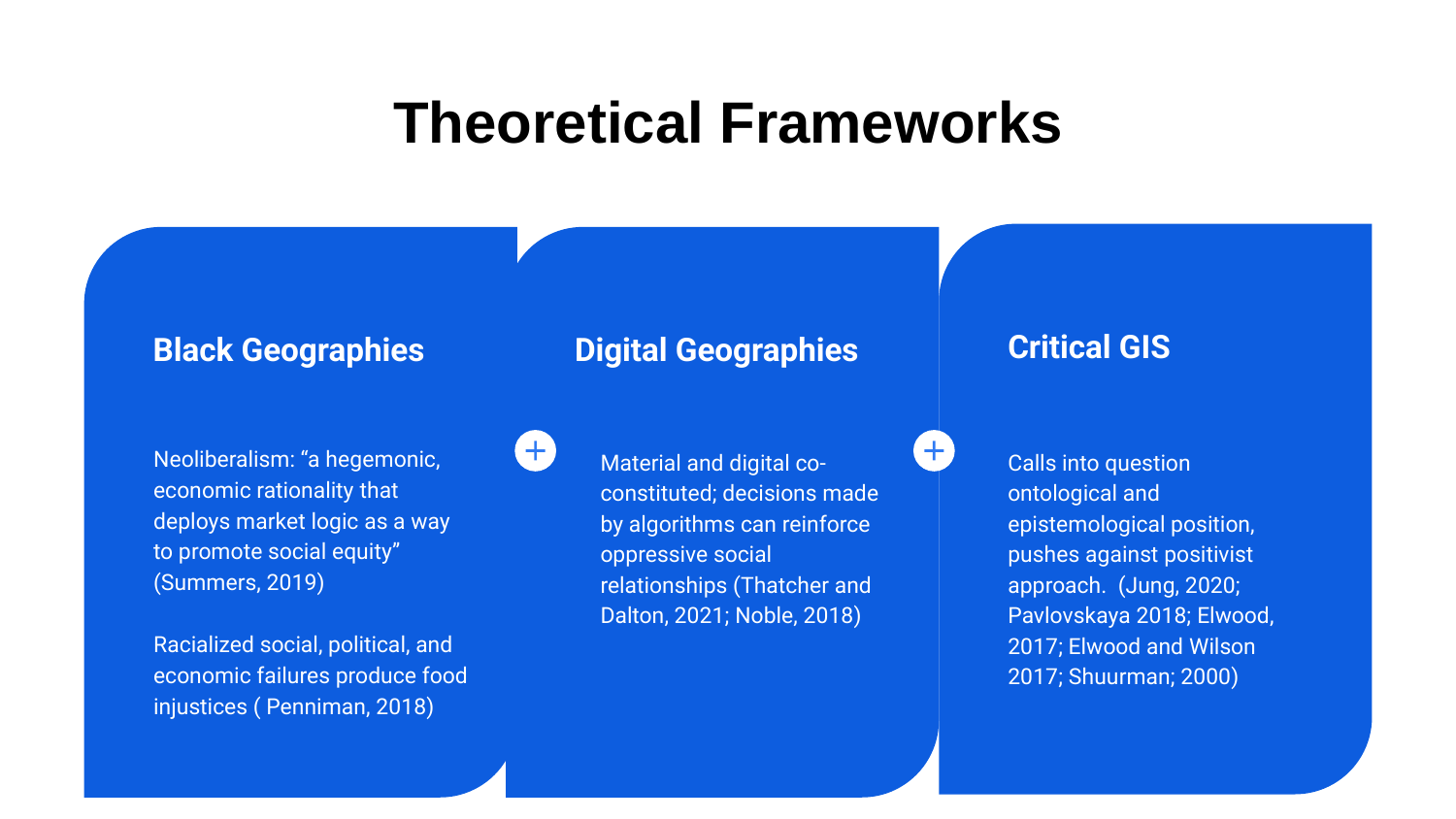

# Theoretical Frameworks

Critical GIS
Calls into question ontological and epistemological position, pushes against positivist approach.  (Jung, 2020; Pavlovskaya 2018; Elwood, 2017; Elwood and Wilson 2017; Shuurman; 2000)

Black Geographies
Neoliberalism: “a hegemonic, economic rationality that deploys market logic as a way to promote social equity” (Summers, 2019)
Racialized social, political, and economic failures produce food injustices ( Penniman, 2018)

Digital Geographies
Material and digital co-constituted; decisions made by algorithms can reinforce oppressive social relationships (Thatcher and Dalton, 2021; Noble, 2018)
Black Geographies